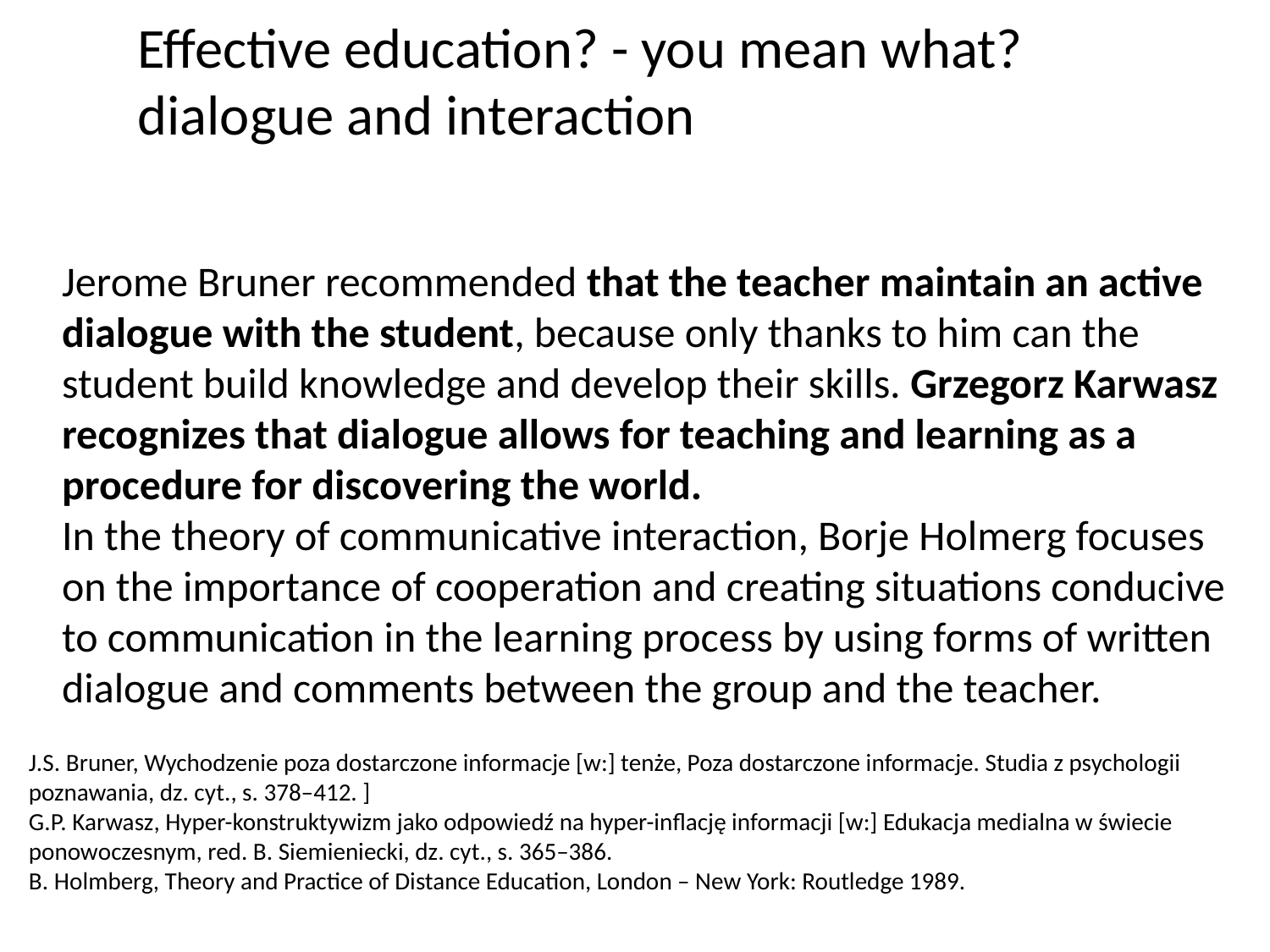

Effective education? - you mean what?
dialogue and interaction
#
Jerome Bruner recommended that the teacher maintain an active dialogue with the student, because only thanks to him can the student build knowledge and develop their skills. Grzegorz Karwasz recognizes that dialogue allows for teaching and learning as a procedure for discovering the world.
In the theory of communicative interaction, Borje Holmerg focuses on the importance of cooperation and creating situations conducive to communication in the learning process by using forms of written dialogue and comments between the group and the teacher.
J.S. Bruner, Wychodzenie poza dostarczone informacje [w:] tenże, Poza dostarczone informacje. Studia z psychologii poznawania, dz. cyt., s. 378–412. ]
G.P. Karwasz, Hyper-konstruktywizm jako odpowiedź na hyper-inflację informacji [w:] Edukacja medialna w świecie ponowoczesnym, red. B. Siemieniecki, dz. cyt., s. 365–386.
B. Holmberg, Theory and Practice of Distance Education, London – New York: Routledge 1989.